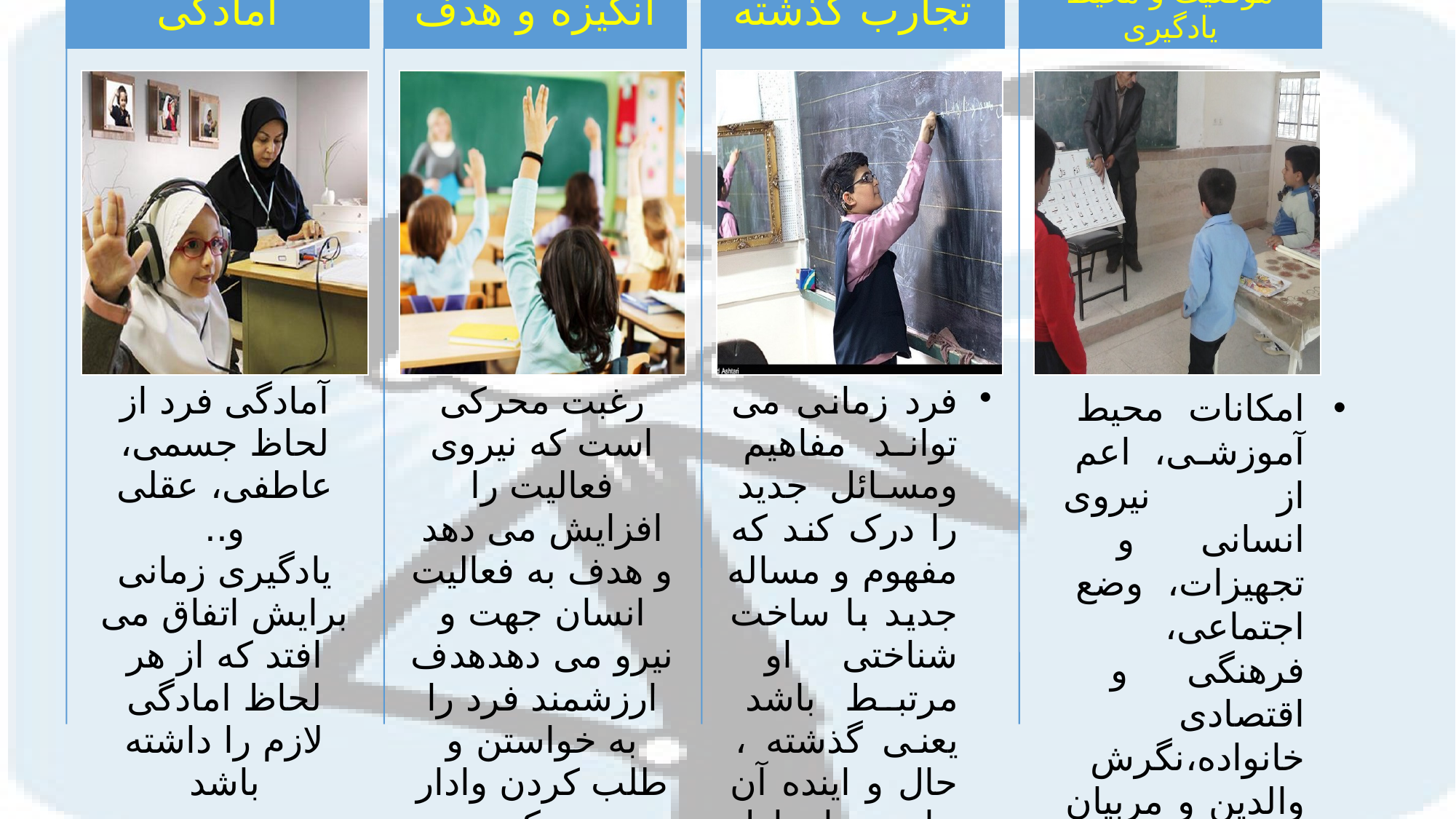

آمادگی
آمادگی فرد از لحاظ جسمی، عاطفی، عقلی و..
انگیزه و هدف
تجارب گذشته
موقعیت و محیط یادگیری
امکانات محیط آموزشی، اعم از نیروی انسانی و تجهیزات، وضع اجتماعی، فرهنگی و اقتصادی خانواده،نگرش والدین و مربیان نسبت به تحصیل و آموزشگاه و... می تواند در کیفیت و کمیت یادگیری شاگردان موثر باشد.